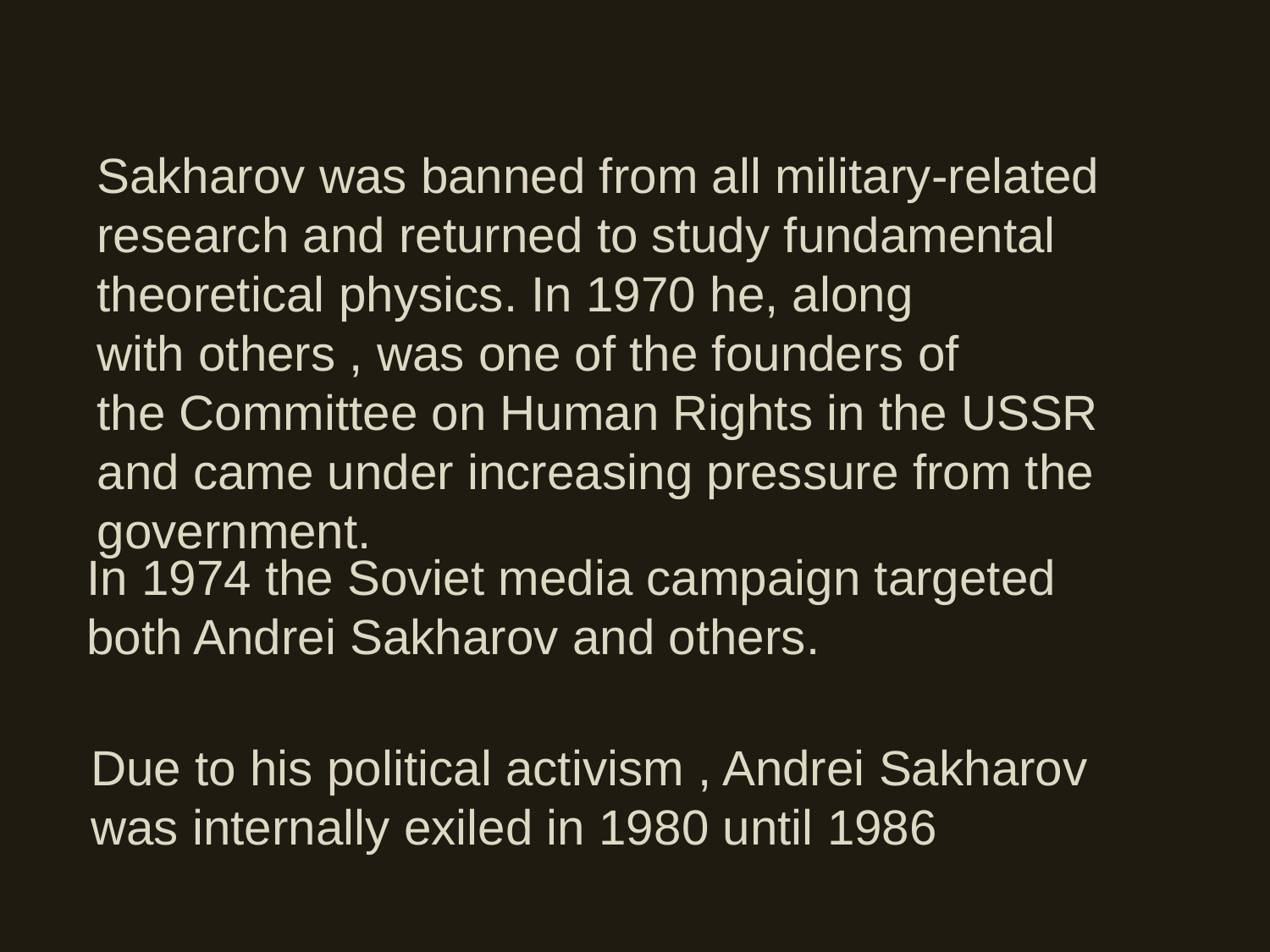

Sakharov was banned from all military-related research and returned to study fundamental theoretical physics. In 1970 he, along with others , was one of the founders of the Committee on Human Rights in the USSR and came under increasing pressure from the government.
In 1974 the Soviet media campaign targeted both Andrei Sakharov and others.
Due to his political activism , Andrei Sakharov was internally exiled in 1980 until 1986